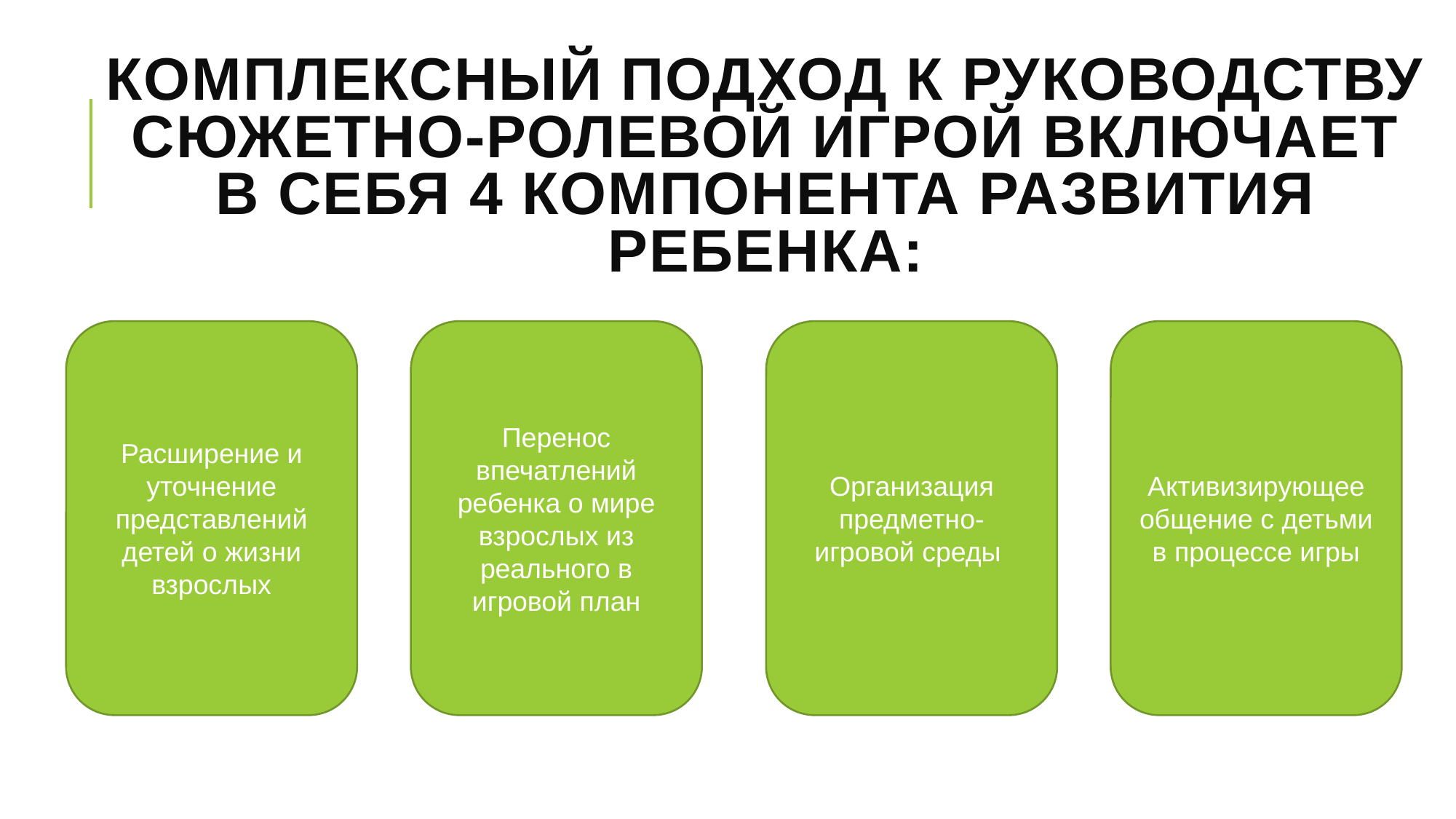

# Комплексный подход к руководству сюжетно-ролевой игрой включает в себя 4 компонента развития ребенка:
Расширение и уточнение представлений детей о жизни взрослых
Перенос впечатлений ребенка о мире взрослых из реального в игровой план
Организация предметно-игровой среды
Активизирующее общение с детьми в процессе игры